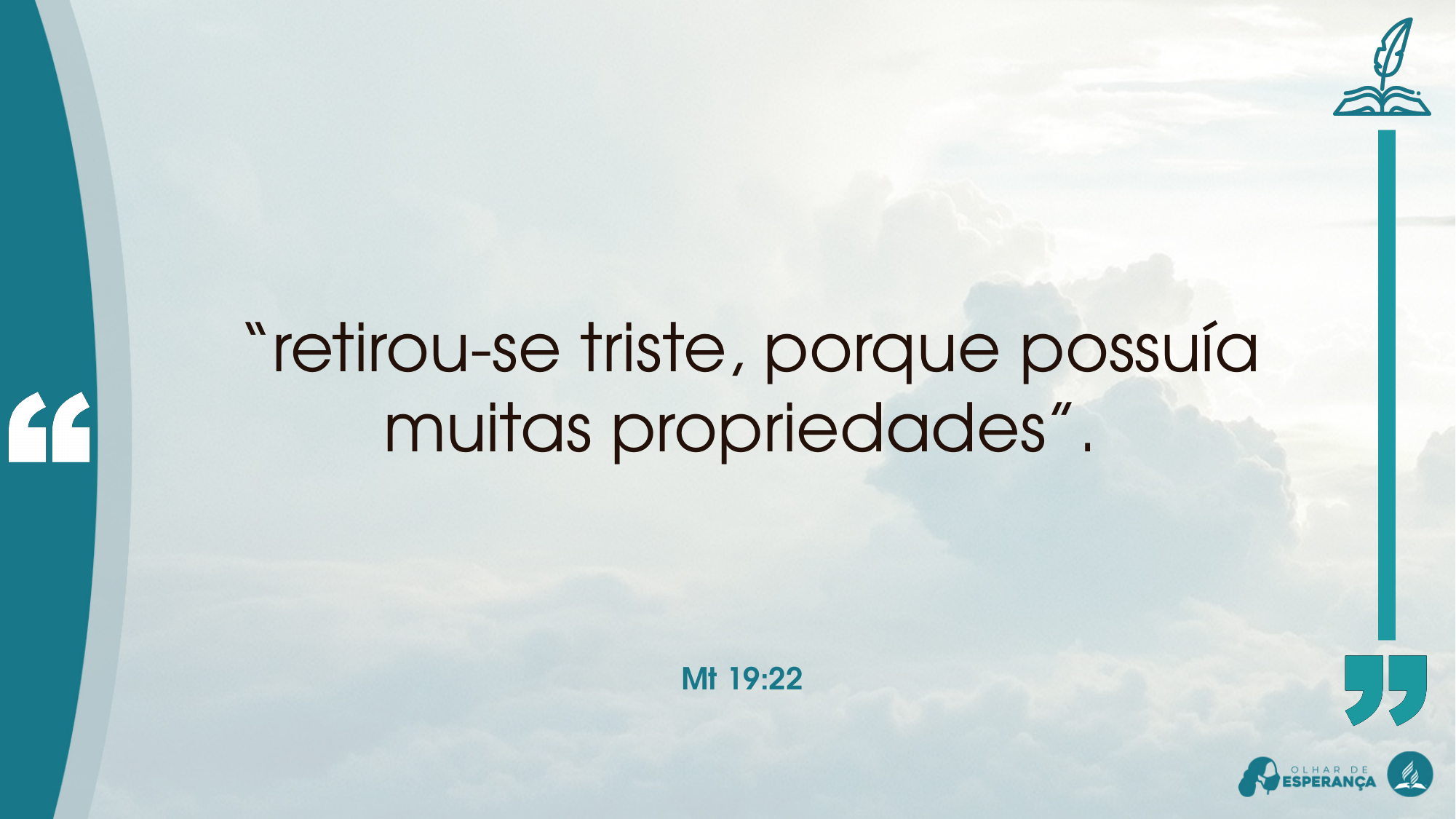

“retirou-se triste, porque possuía muitas propriedades”.
Mt 19:22